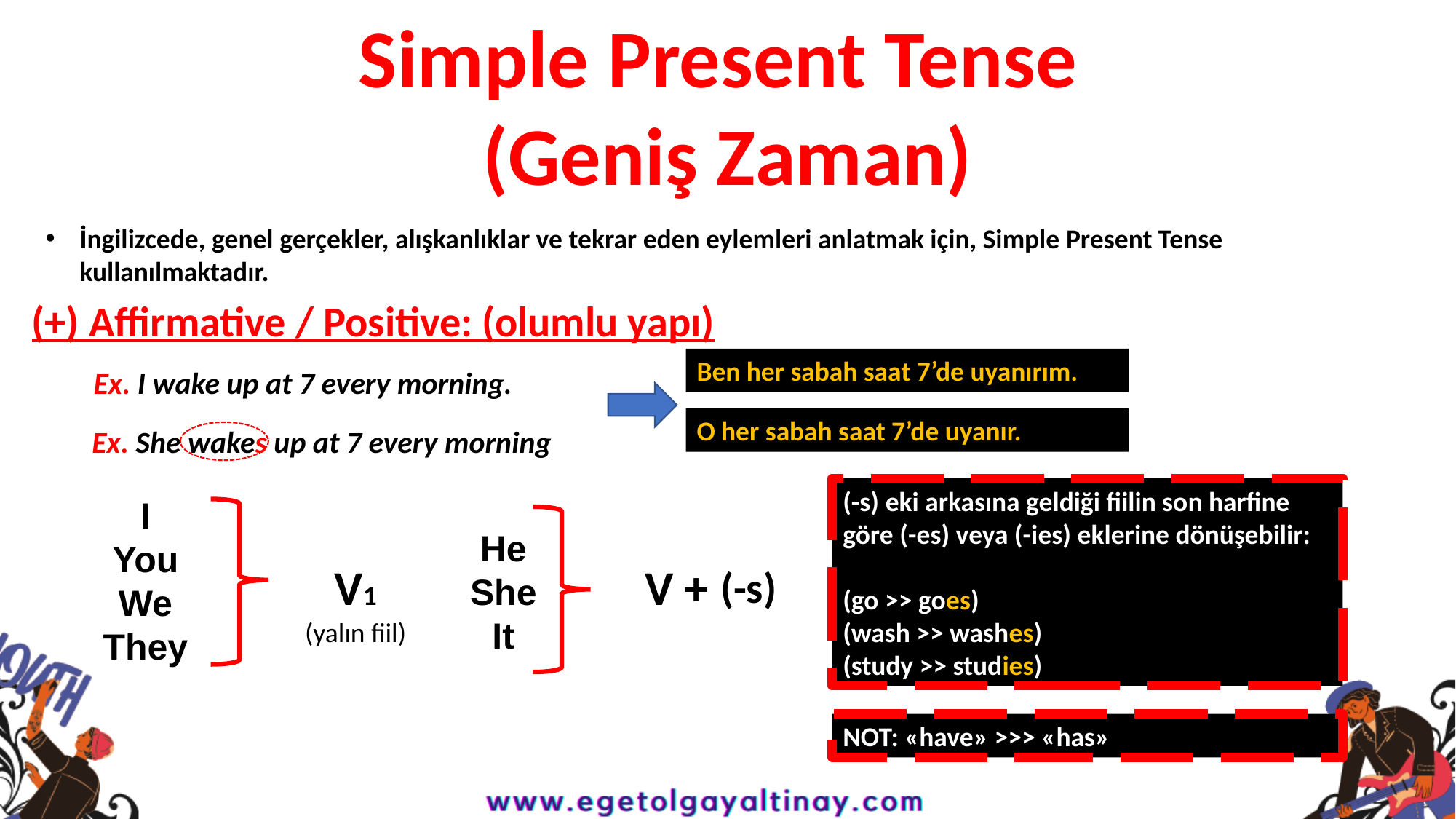

Simple Present Tense
(Geniş Zaman)
İngilizcede, genel gerçekler, alışkanlıklar ve tekrar eden eylemleri anlatmak için, Simple Present Tense kullanılmaktadır.
(+) Affirmative / Positive: (olumlu yapı)
Ben her sabah saat 7’de uyanırım.
Ex. I wake up at 7 every morning.

O her sabah saat 7’de uyanır.
Ex. She wakes up at 7 every morning

(-s) eki arkasına geldiği fiilin son harfine göre (-es) veya (-ies) eklerine dönüşebilir:

(go >> goes)
(wash >> washes)
(study >> studies)
I
You
We
They

He
She
It
V1 (yalın fiil)
V +
(-s)
NOT: «have» >>> «has»